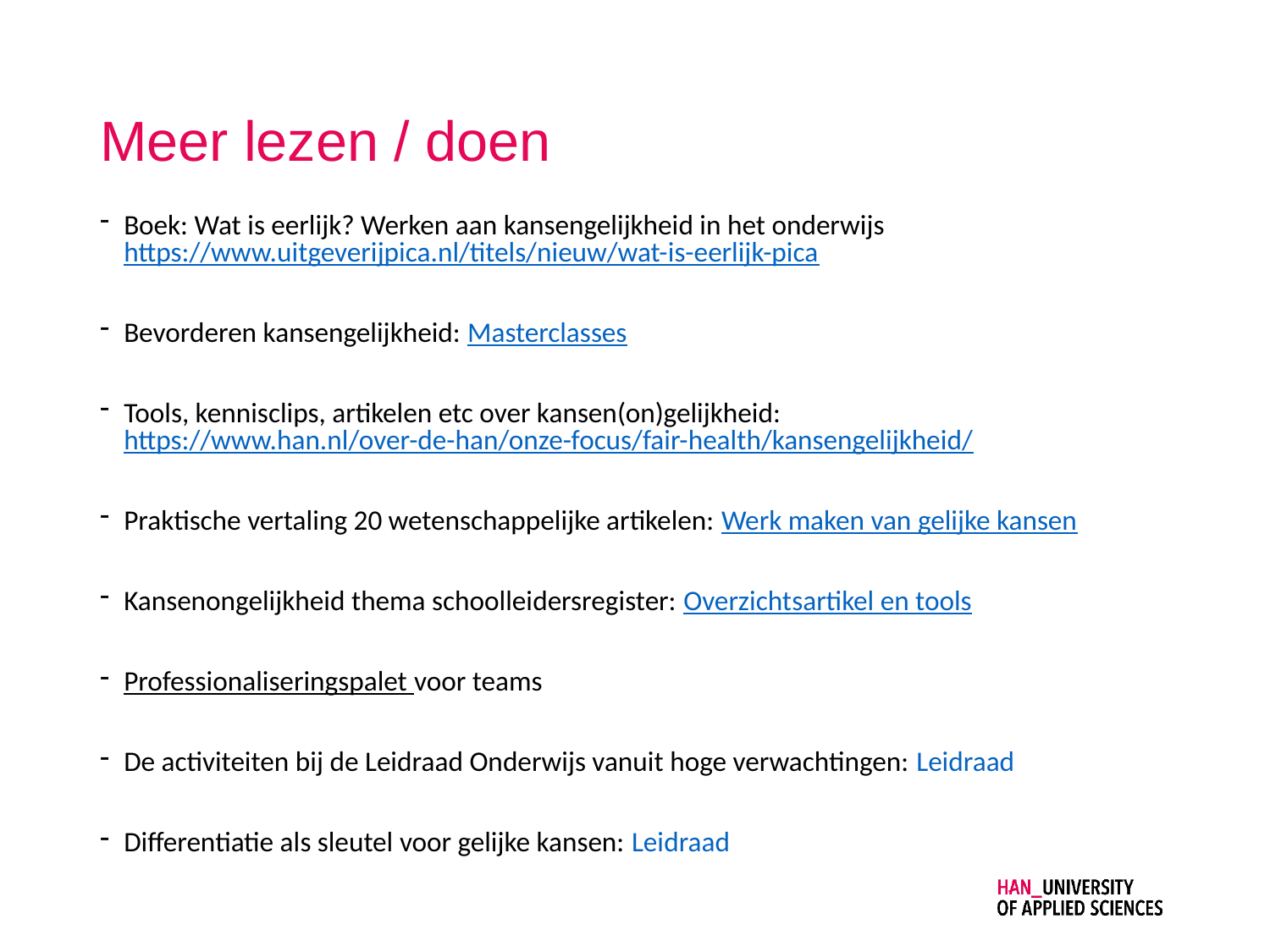

# Meer lezen / doen
Boek: Wat is eerlijk? Werken aan kansengelijkheid in het onderwijs https://www.uitgeverijpica.nl/titels/nieuw/wat-is-eerlijk-pica

Bevorderen kansengelijkheid: Masterclasses

Tools, kennisclips, artikelen etc over kansen(on)gelijkheid: https://www.han.nl/over-de-han/onze-focus/fair-health/kansengelijkheid/

Praktische vertaling 20 wetenschappelijke artikelen: Werk maken van gelijke kansen

Kansenongelijkheid thema schoolleidersregister: Overzichtsartikel en tools

Professionaliseringspalet voor teams

De activiteiten bij de Leidraad Onderwijs vanuit hoge verwachtingen: Leidraad

Differentiatie als sleutel voor gelijke kansen: Leidraad